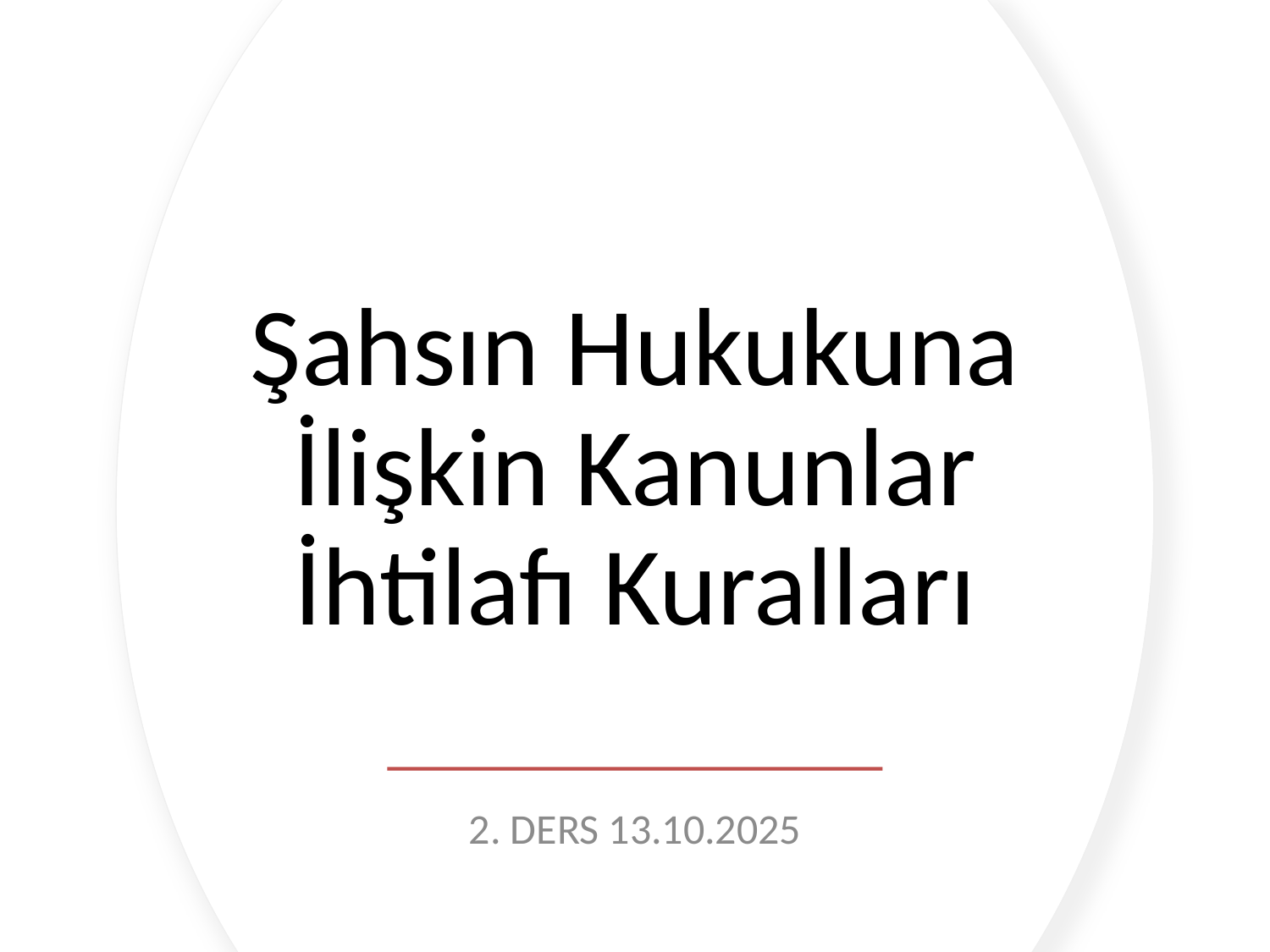

# Şahsın Hukukuna İlişkin Kanunlar İhtilafı Kuralları

2. DERS 13.10.2025